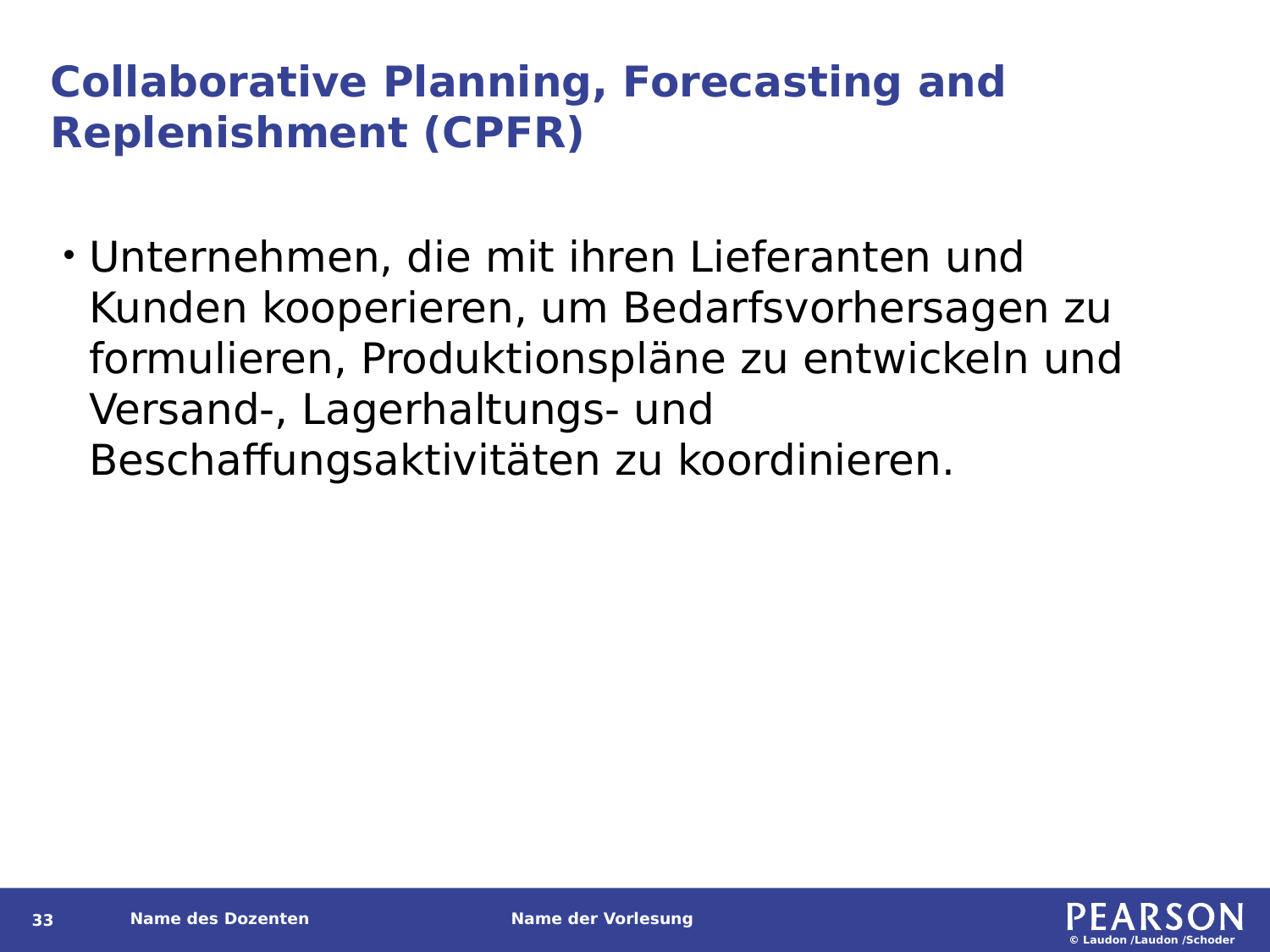

# Collaborative Planning, Forecasting and Replenishment (CPFR)

Unternehmen, die mit ihren Lieferanten und Kunden kooperieren, um Bedarfsvorhersagen zu formulieren, Produktionspläne zu entwickeln und Versand-, Lagerhaltungs- und Beschaffungsaktivitäten zu koordinieren.
33